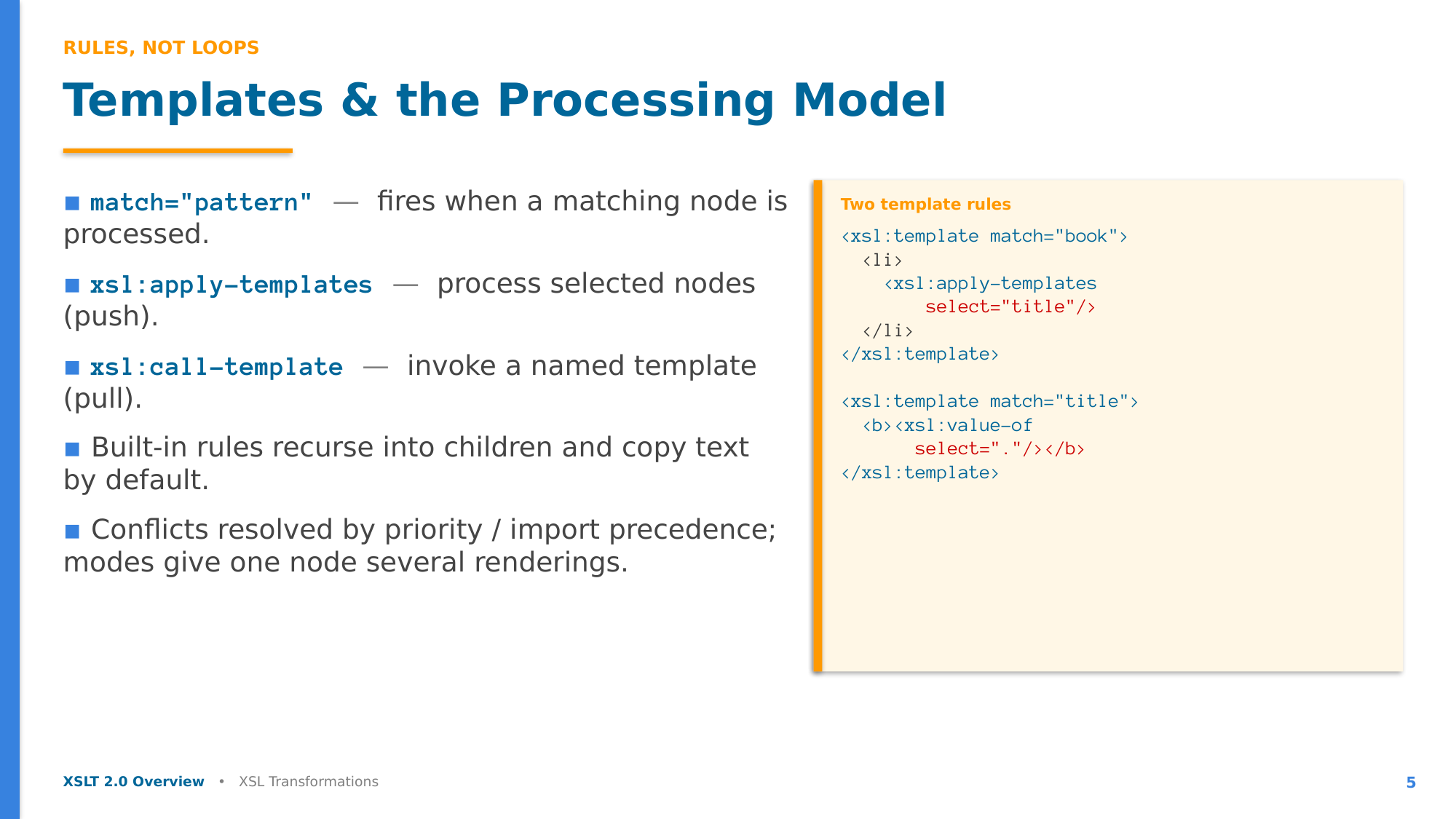

RULES, NOT LOOPS
Templates & the Processing Model

▪ match="pattern"  —  fires when a matching node is processed.
▪ xsl:apply-templates  —  process selected nodes (push).
▪ xsl:call-template  —  invoke a named template (pull).
▪ Built-in rules recurse into children and copy text by default.
▪ Conflicts resolved by priority / import precedence; modes give one node several renderings.

Two template rules
<xsl:template match="book">
  <li>
    <xsl:apply-templates
        select="title"/>
  </li>
</xsl:template>

<xsl:template match="title">
  <b><xsl:value-of
       select="."/></b>
</xsl:template>
XSLT 2.0 Overview   •   XSL Transformations
5